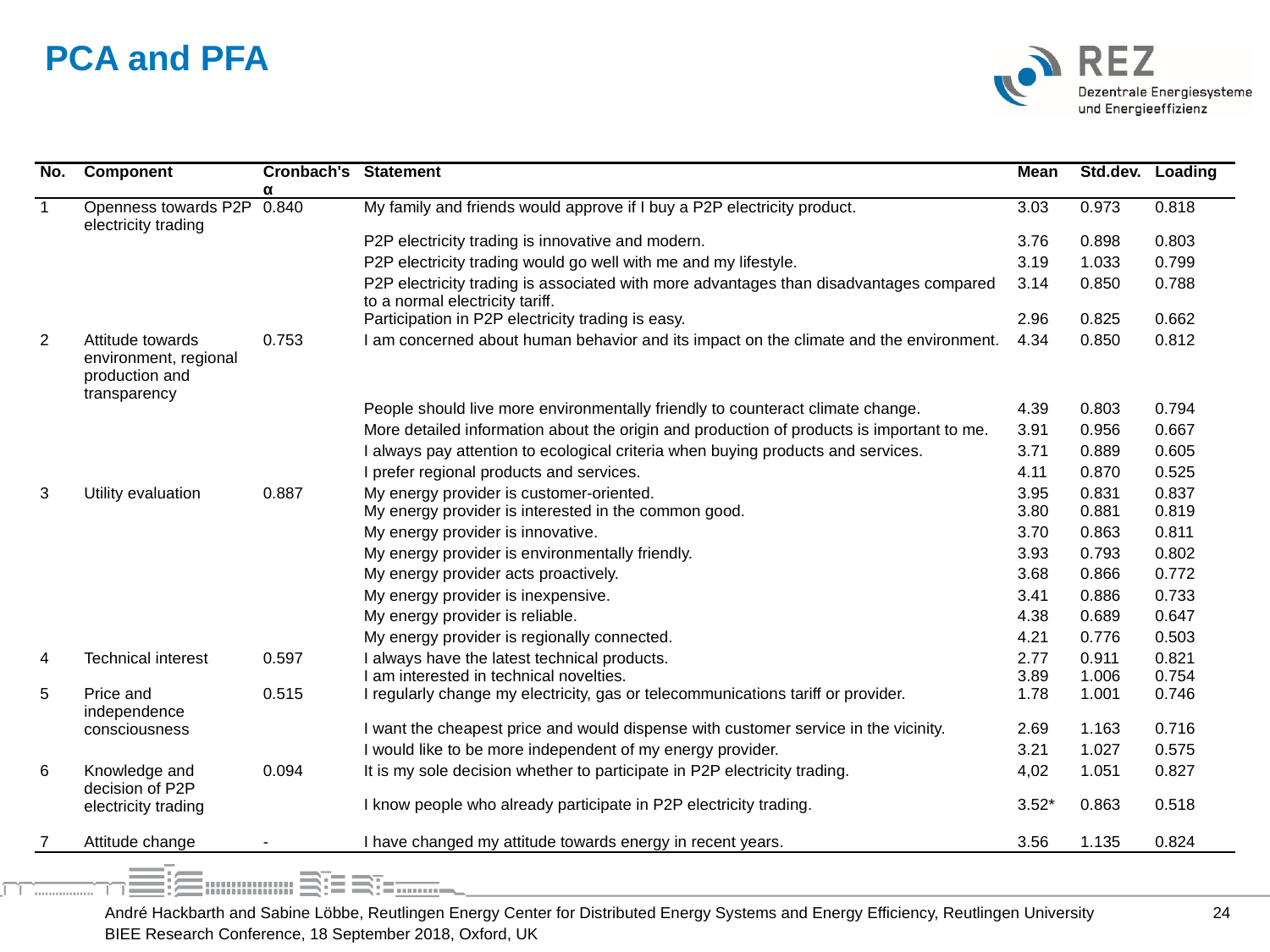

# PCA and PFA
| No. | Component | Cronbach's α | Statement | Mean | Std.dev. | Loading |
| --- | --- | --- | --- | --- | --- | --- |
| 1 | Openness towards P2P electricity trading | 0.840 | My family and friends would approve if I buy a P2P electricity product. | 3.03 | 0.973 | 0.818 |
|  |  |  | P2P electricity trading is innovative and modern. | 3.76 | 0.898 | 0.803 |
|  |  |  | P2P electricity trading would go well with me and my lifestyle. | 3.19 | 1.033 | 0.799 |
|  |  |  | P2P electricity trading is associated with more advantages than disadvantages compared to a normal electricity tariff. | 3.14 | 0.850 | 0.788 |
|  |  |  | Participation in P2P electricity trading is easy. | 2.96 | 0.825 | 0.662 |
| 2 | Attitude towards environment, regional production and transparency | 0.753 | I am concerned about human behavior and its impact on the climate and the environment. | 4.34 | 0.850 | 0.812 |
|  |  |  | People should live more environmentally friendly to counteract climate change. | 4.39 | 0.803 | 0.794 |
|  |  |  | More detailed information about the origin and production of products is important to me. | 3.91 | 0.956 | 0.667 |
|  |  |  | I always pay attention to ecological criteria when buying products and services. | 3.71 | 0.889 | 0.605 |
|  |  |  | I prefer regional products and services. | 4.11 | 0.870 | 0.525 |
| 3 | Utility evaluation | 0.887 | My energy provider is customer-oriented. | 3.95 | 0.831 | 0.837 |
|  |  |  | My energy provider is interested in the common good. | 3.80 | 0.881 | 0.819 |
|  |  |  | My energy provider is innovative. | 3.70 | 0.863 | 0.811 |
|  |  |  | My energy provider is environmentally friendly. | 3.93 | 0.793 | 0.802 |
|  |  |  | My energy provider acts proactively. | 3.68 | 0.866 | 0.772 |
|  |  |  | My energy provider is inexpensive. | 3.41 | 0.886 | 0.733 |
|  |  |  | My energy provider is reliable. | 4.38 | 0.689 | 0.647 |
|  |  |  | My energy provider is regionally connected. | 4.21 | 0.776 | 0.503 |
| 4 | Technical interest | 0.597 | I always have the latest technical products. | 2.77 | 0.911 | 0.821 |
|  |  |  | I am interested in technical novelties. | 3.89 | 1.006 | 0.754 |
| 5 | Price and independence consciousness | 0.515 | I regularly change my electricity, gas or telecommunications tariff or provider. | 1.78 | 1.001 | 0.746 |
|  |  |  | I want the cheapest price and would dispense with customer service in the vicinity. | 2.69 | 1.163 | 0.716 |
|  |  |  | I would like to be more independent of my energy provider. | 3.21 | 1.027 | 0.575 |
| 6 | Knowledge and decision of P2P electricity trading | 0.094 | It is my sole decision whether to participate in P2P electricity trading. | 4,02 | 1.051 | 0.827 |
|  |  |  | I know people who already participate in P2P electricity trading. | 3.52\* | 0.863 | 0.518 |
| 7 | Attitude change | - | I have changed my attitude towards energy in recent years. | 3.56 | 1.135 | 0.824 |